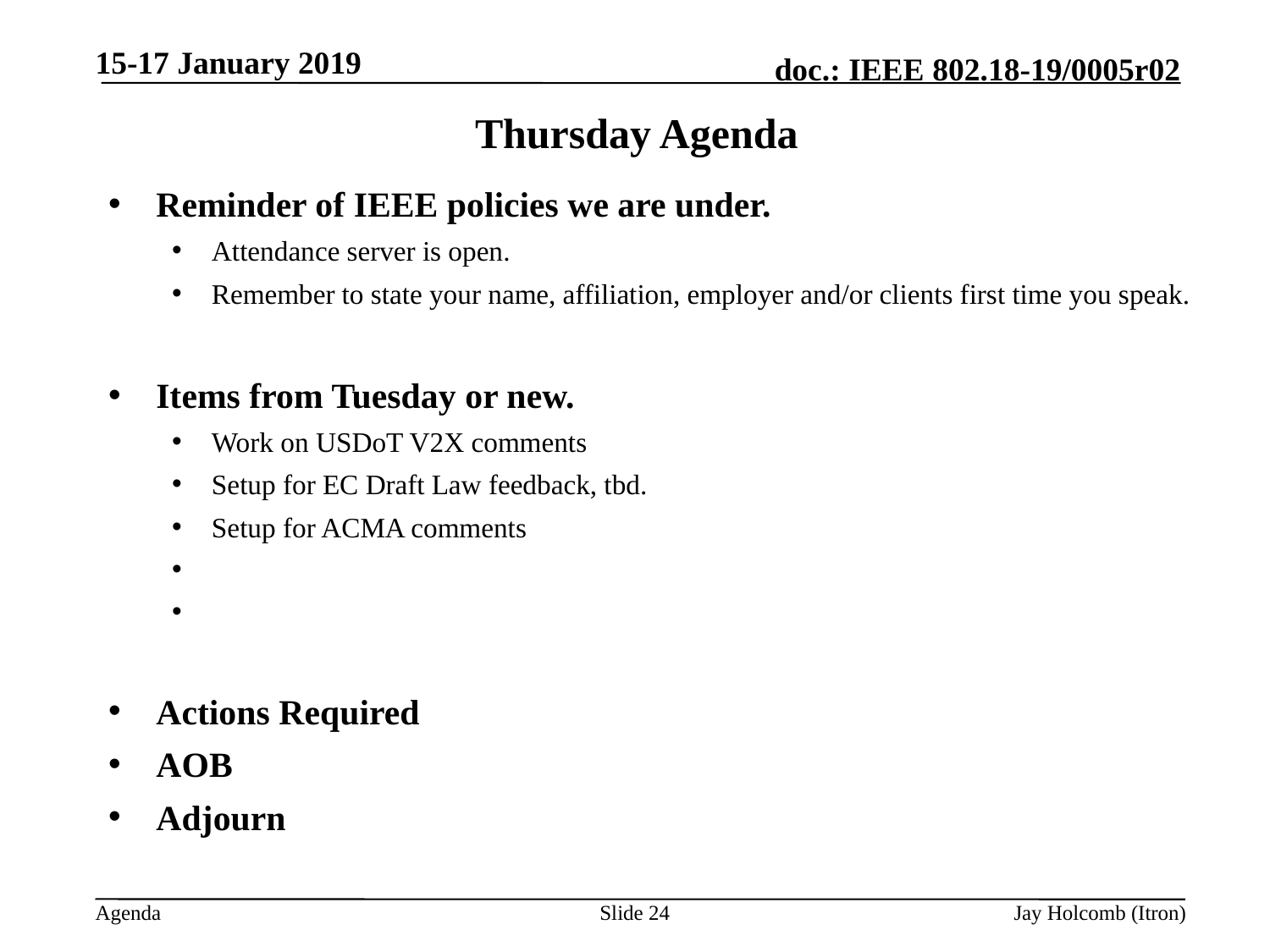

15-17 January 2019
# Thursday Agenda
Reminder of IEEE policies we are under.
Attendance server is open.
Remember to state your name, affiliation, employer and/or clients first time you speak.

Items from Tuesday or new.
Work on USDoT V2X comments
Setup for EC Draft Law feedback, tbd.
Setup for ACMA comments

Actions Required
AOB
Adjourn
Slide 24
Jay Holcomb (Itron)